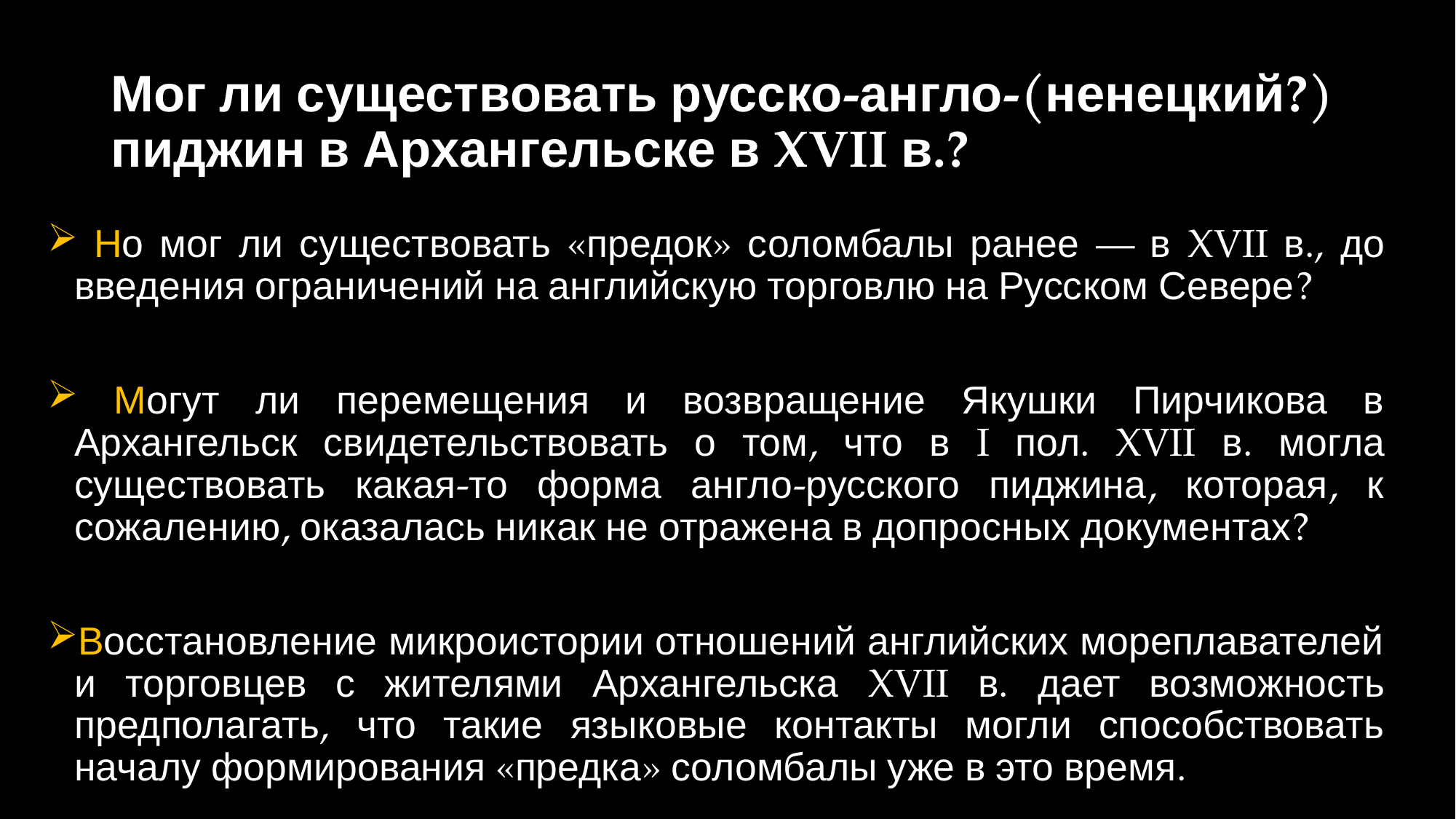

# Мог ли существовать русско-англо-(ненецкий?) пиджин в Архангельске в XVII в.?
 Но мог ли существовать «предок» соломбалы ранее — в XVII в., до введения ограничений на английскую торговлю на Русском Севере?

 Могут ли перемещения и возвращение Якушки Пирчикова в Архангельск свидетельствовать о том, что в I пол. XVII в. могла существовать какая-то форма англо-русского пиджина, которая, к сожалению, оказалась никак не отражена в допросных документах?

Восстановление микроистории отношений английских мореплавателей и торговцев с жителями Архангельска XVII в. дает возможность предполагать, что такие языковые контакты могли способствовать началу формирования «предка» соломбалы уже в это время.